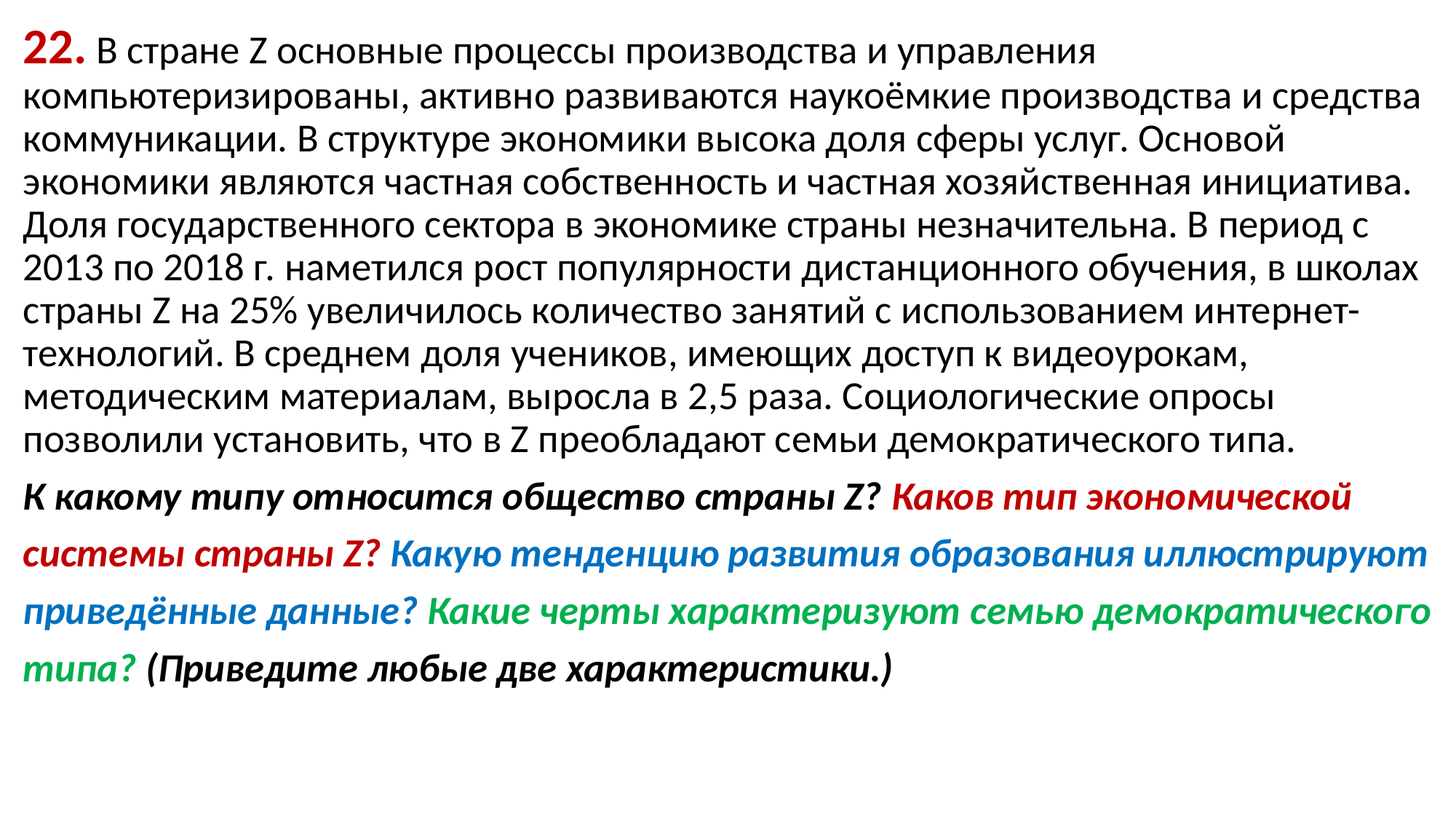

22. В стране Z основные процессы производства и управления компьютеризированы, активно развиваются наукоёмкие производства и средства коммуникации. В структуре экономики высока доля сферы услуг. Основой экономики являются частная собственность и частная хозяйственная инициатива. Доля государственного сектора в экономике страны незначительна. В период с 2013 по 2018 г. наметился рост популярности дистанционного обучения, в школах страны Z на 25% увеличилось количество занятий с использованием интернет-технологий. В среднем доля учеников, имеющих доступ к видеоурокам, методическим материалам, выросла в 2,5 раза. Социологические опросы позволили установить, что в Z преобладают семьи демократического типа.
К какому типу относится общество страны Z? Каков тип экономической
системы страны Z? Какую тенденцию развития образования иллюстрируют
приведённые данные? Какие черты характеризуют семью демократического
типа? (Приведите любые две характеристики.)